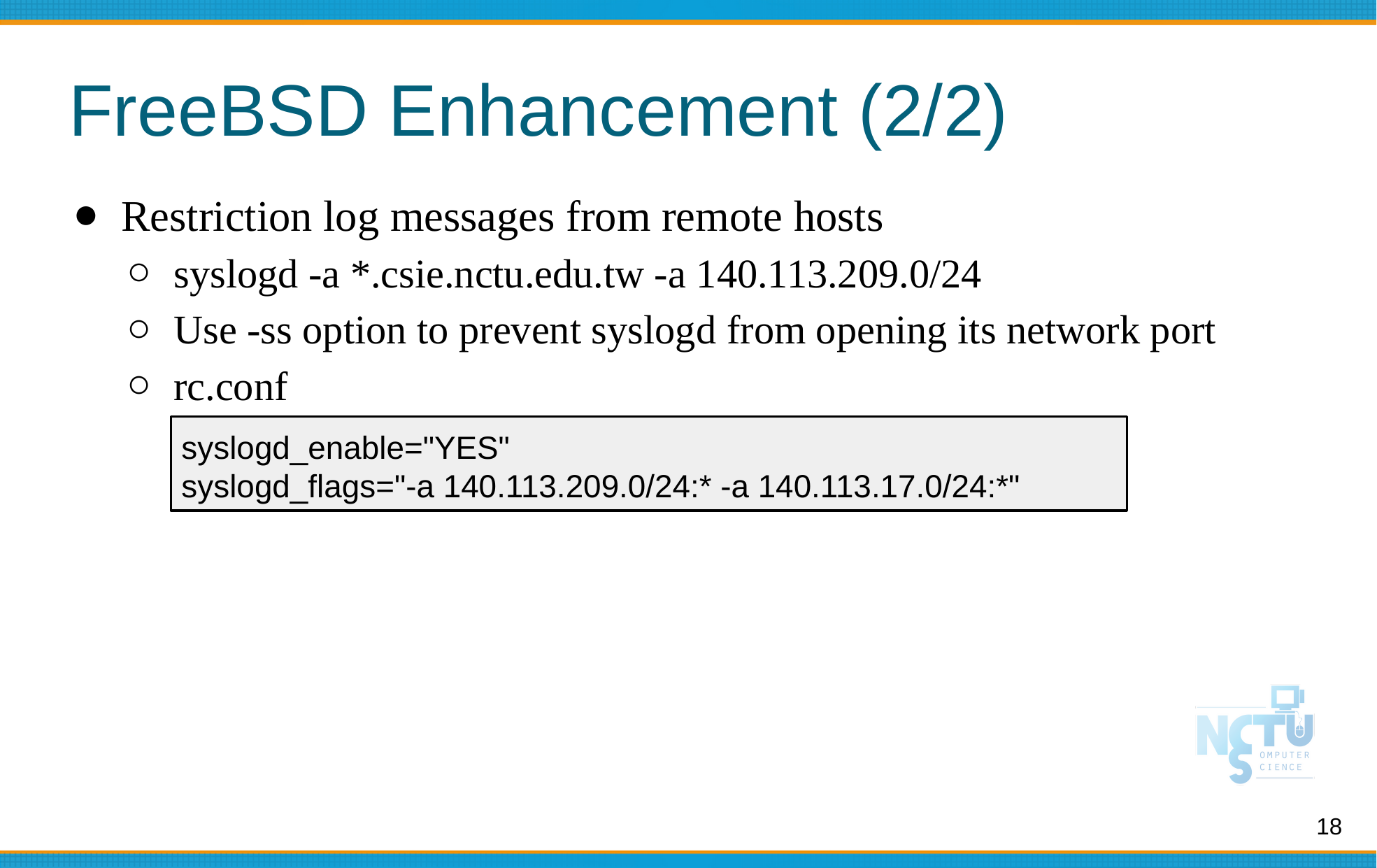

# FreeBSD Enhancement (2/2)
Restriction log messages from remote hosts
syslogd -a *.csie.nctu.edu.tw -a 140.113.209.0/24
Use -ss option to prevent syslogd from opening its network port
rc.conf

syslogd_enable="YES"
syslogd_flags="-a 140.113.209.0/24:* -a 140.113.17.0/24:*"

syslogd_enable="YES"
syslogd_flags="-a 140.113.209.0/24:* -a 140.113.17.0/24:*"

18